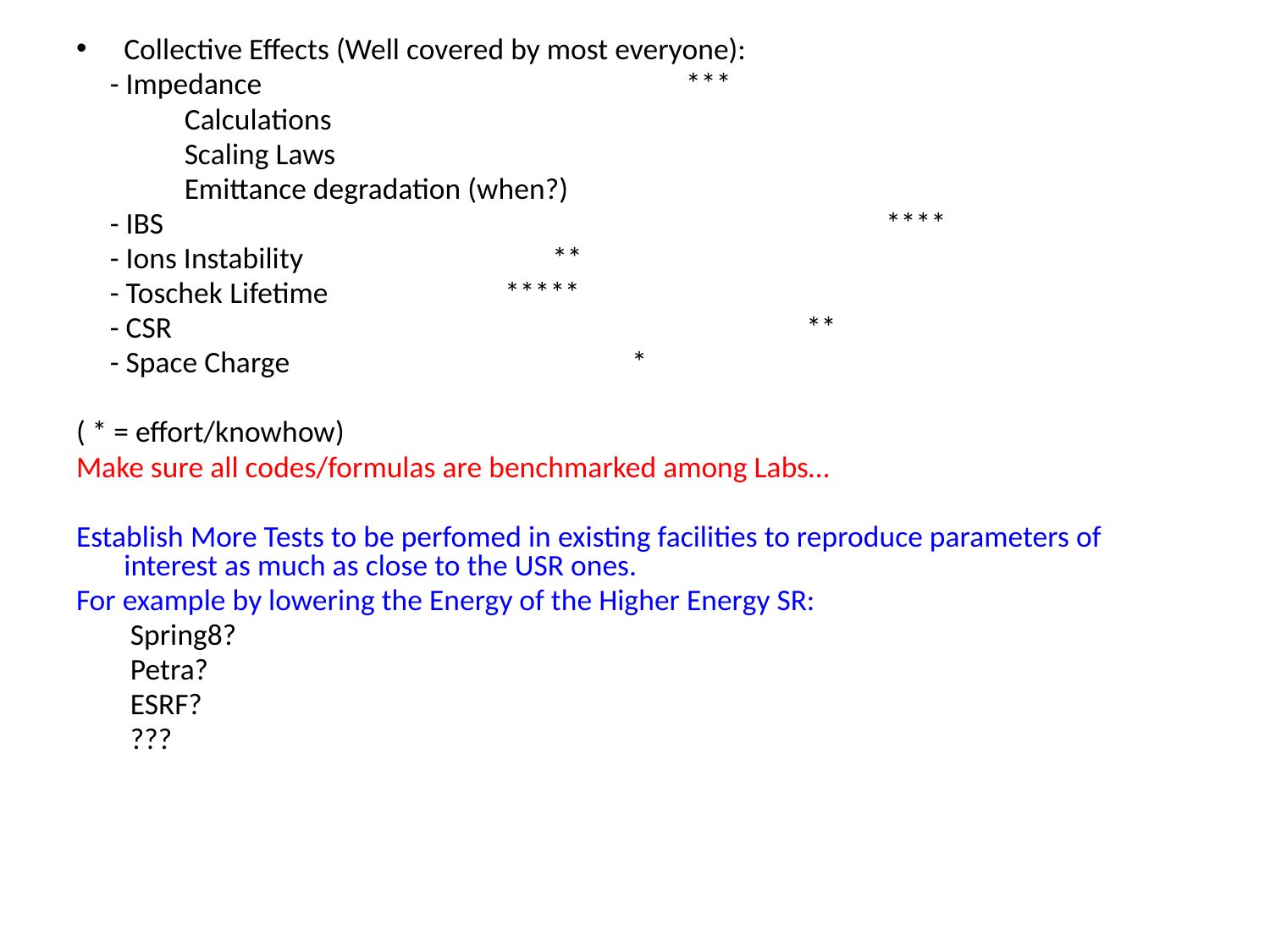

Collective Effects (Well covered by most everyone):
     - Impedance			        ***
                Calculations
                Scaling Laws
                Emittance degradation (when?)
     - IBS						****
     - Ions Instability		       **
     - Toschek Lifetime		*****
     - CSR					       **
     - Space Charge			*

( * = effort/knowhow)
Make sure all codes/formulas are benchmarked among Labs…

Establish More Tests to be perfomed in existing facilities to reproduce parameters of interest as much as close to the USR ones.
For example by lowering the Energy of the Higher Energy SR:
        Spring8?
        Petra?
        ESRF?
        ???